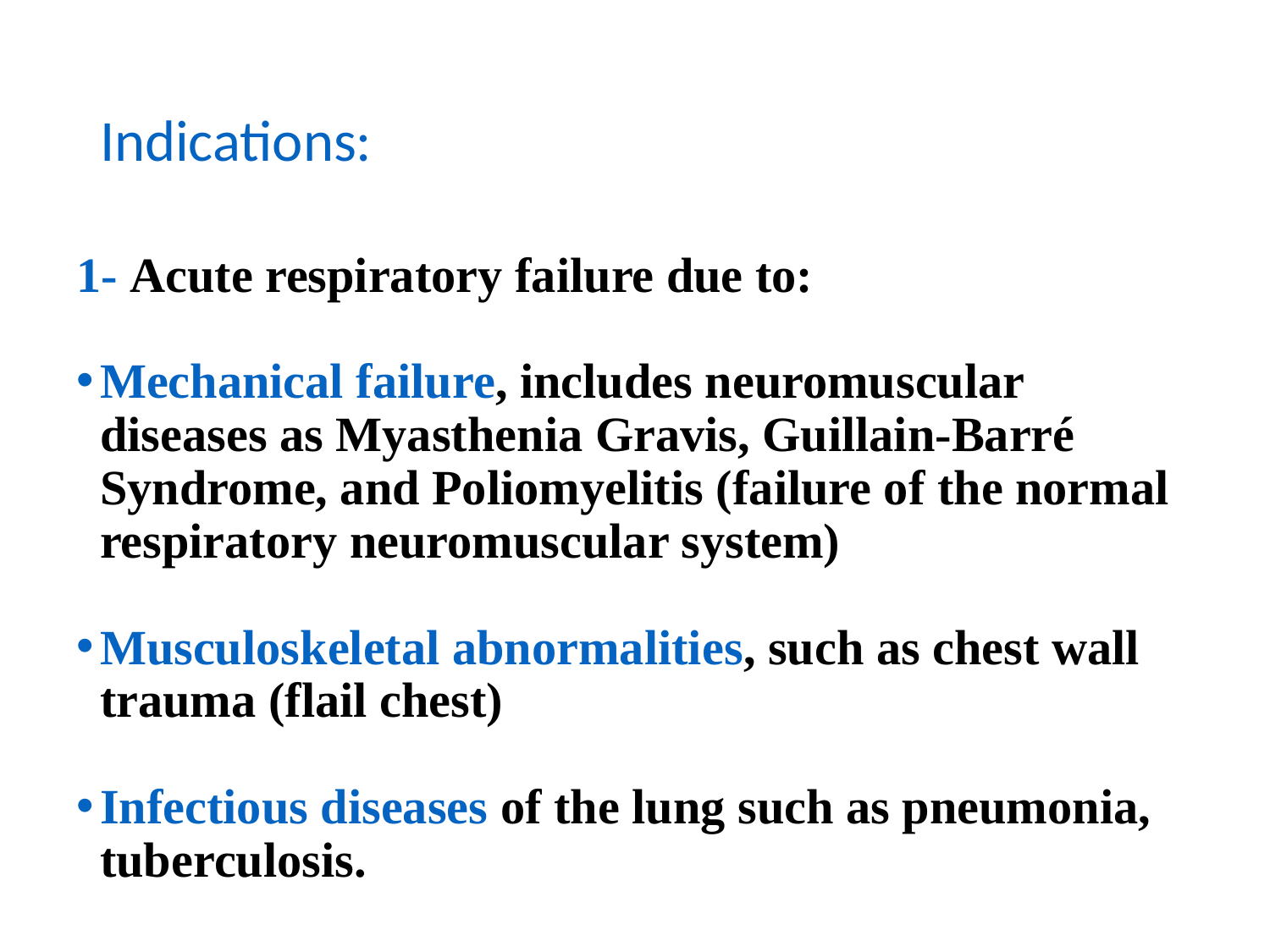

# Indications:
1- Acute respiratory failure due to:

Mechanical failure, includes neuromuscular diseases as Myasthenia Gravis, Guillain-Barré Syndrome, and Poliomyelitis (failure of the normal respiratory neuromuscular system)

Musculoskeletal abnormalities, such as chest wall trauma (flail chest)

Infectious diseases of the lung such as pneumonia, tuberculosis.